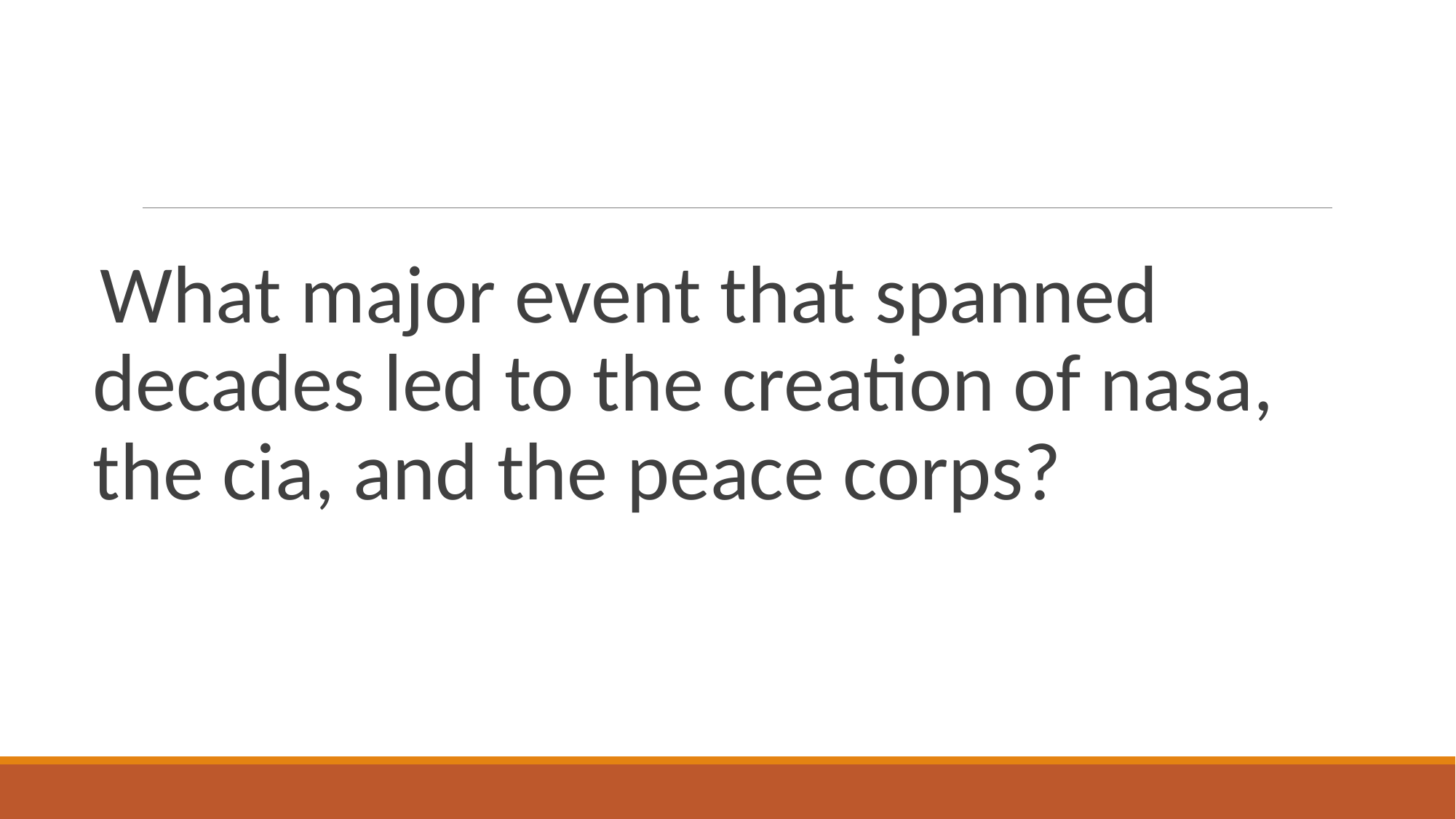

#
What major event that spanned decades led to the creation of nasa, the cia, and the peace corps?